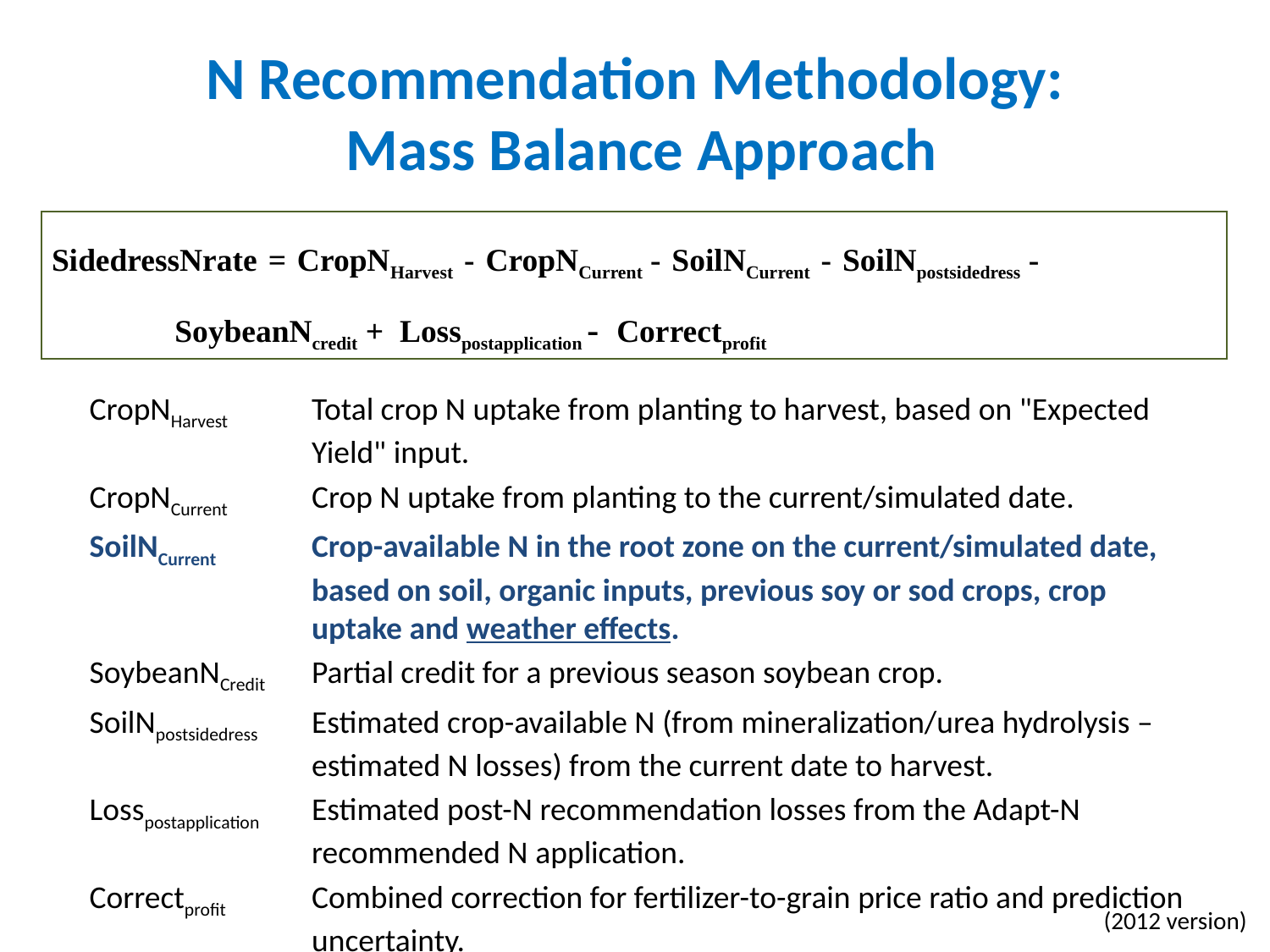

# N Recommendation Methodology: Mass Balance Approach
 SidedressNrate = CropNHarvest - CropNCurrent - SoilNCurrent - SoilNpostsidedress - 			SoybeanNcredit +  Losspostapplication -  Correctprofit
CropNHarvest	Total crop N uptake from planting to harvest, based on "Expected Yield" input.
CropNCurrent	Crop N uptake from planting to the current/simulated date.
SoilNCurrent	Crop-available N in the root zone on the current/simulated date, based on soil, organic inputs, previous soy or sod crops, crop uptake and weather effects.
SoybeanNCredit	Partial credit for a previous season soybean crop.
SoilNpostsidedress	Estimated crop-available N (from mineralization/urea hydrolysis – estimated N losses) from the current date to harvest.
Losspostapplication	Estimated post-N recommendation losses from the Adapt-N recommended N application.
Correctprofit	Combined correction for fertilizer-to-grain price ratio and prediction uncertainty.

(2012 version)